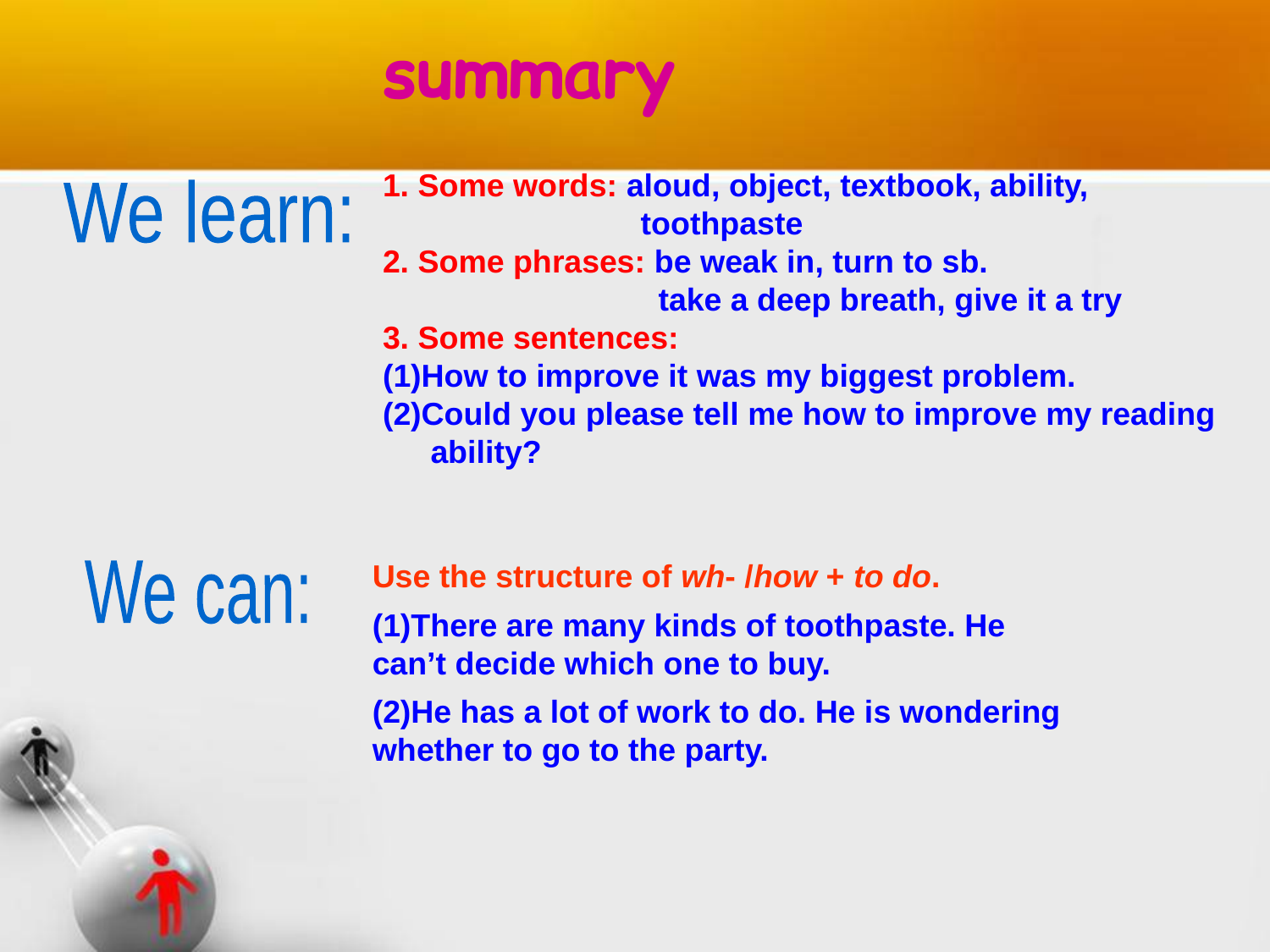

summary
1. Some words: aloud, object, textbook, ability,
                             toothpaste
2. Some phrases: be weak in, turn to sb.
                               take a deep breath, give it a try
3. Some sentences:
(1)How to improve it was my biggest problem.
(2)Could you please tell me how to improve my reading ability?

We learn:
Use the structure of wh- /how + to do.
(1)There are many kinds of toothpaste. He can’t decide which one to buy.
(2)He has a lot of work to do. He is wondering whether to go to the party.
We can: